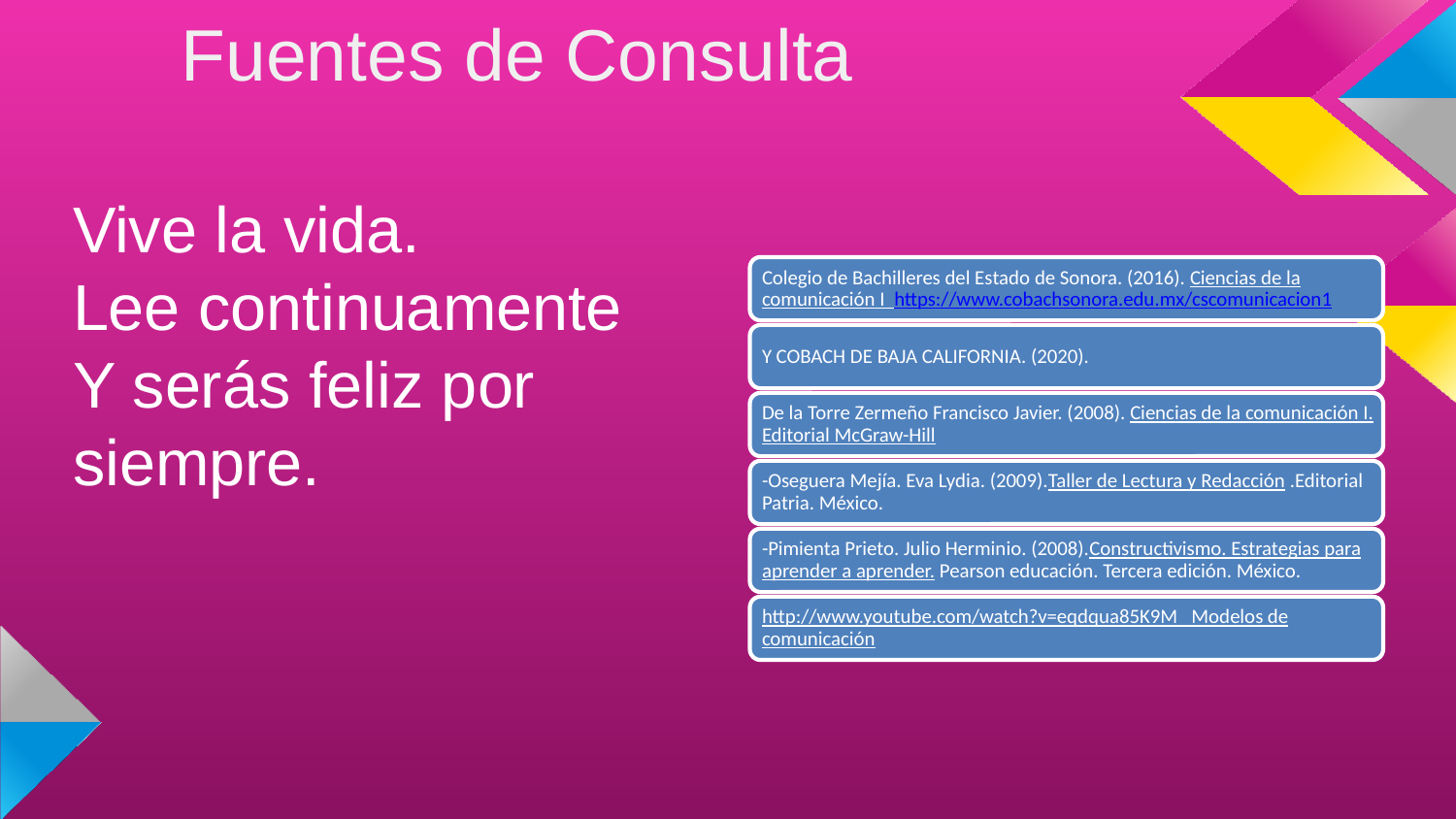

Fuentes de Consulta
Vive la vida.
Lee continuamente
Y serás feliz por siempre.
Colegio de Bachilleres del Estado de Sonora. (2016). Ciencias de la comunicación I  https://www.cobachsonora.edu.mx/cscomunicacion1
Y COBACH DE BAJA CALIFORNIA. (2020).
De la Torre Zermeño Francisco Javier. (2008). Ciencias de la comunicación I. Editorial McGraw-Hill
-Oseguera Mejía. Eva Lydia. (2009).Taller de Lectura y Redacción .Editorial Patria. México.
-Pimienta Prieto. Julio Herminio. (2008).Constructivismo. Estrategias para aprender a aprender. Pearson educación. Tercera edición. México.
http://www.youtube.com/watch?v=eqdqua85K9M   Modelos de comunicación